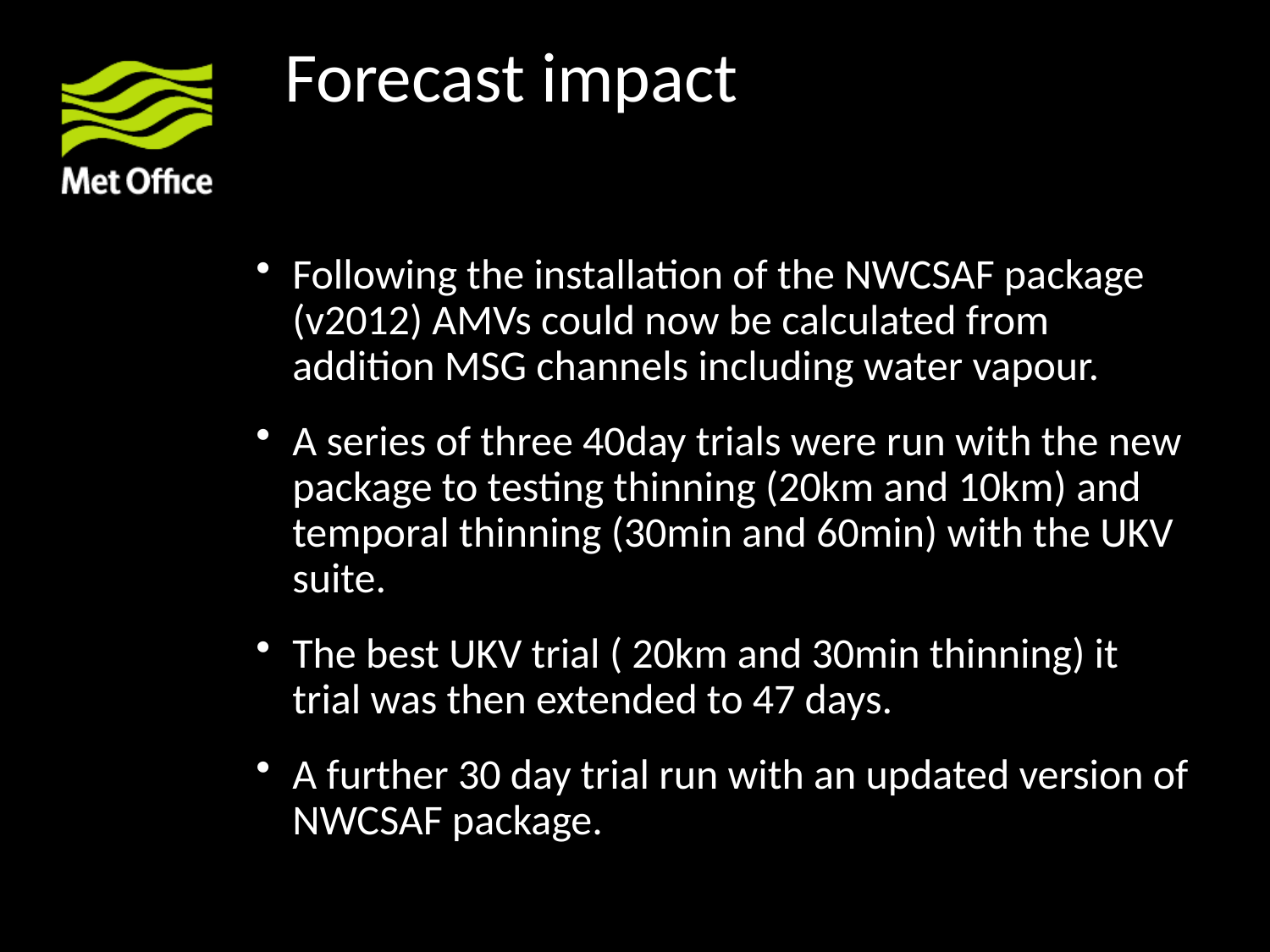

# Forecast impact
Following the installation of the NWCSAF package (v2012) AMVs could now be calculated from addition MSG channels including water vapour.
A series of three 40day trials were run with the new package to testing thinning (20km and 10km) and temporal thinning (30min and 60min) with the UKV suite.
The best UKV trial ( 20km and 30min thinning) it trial was then extended to 47 days.
A further 30 day trial run with an updated version of NWCSAF package.